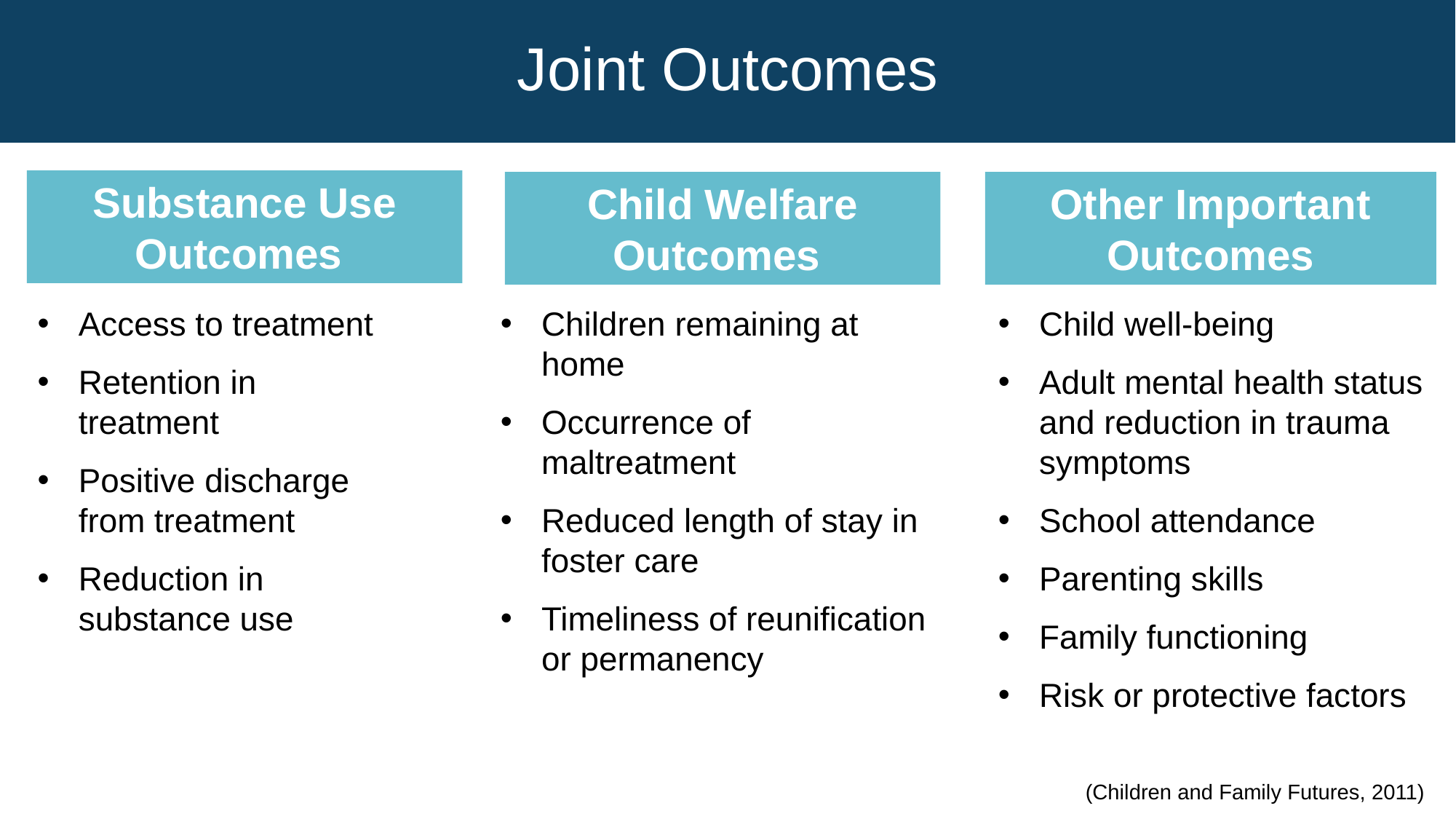

Joint Outcomes
Substance Use Outcomes
Other Important Outcomes
Child Welfare Outcomes
Access to treatment
Retention in treatment
Positive discharge from treatment
Reduction in substance use
Children remaining at home
Occurrence of maltreatment
Reduced length of stay in foster care
Timeliness of reunification or permanency
Child well-being
Adult mental health status and reduction in trauma symptoms
School attendance
Parenting skills
Family functioning
Risk or protective factors
(Children and Family Futures, 2011)